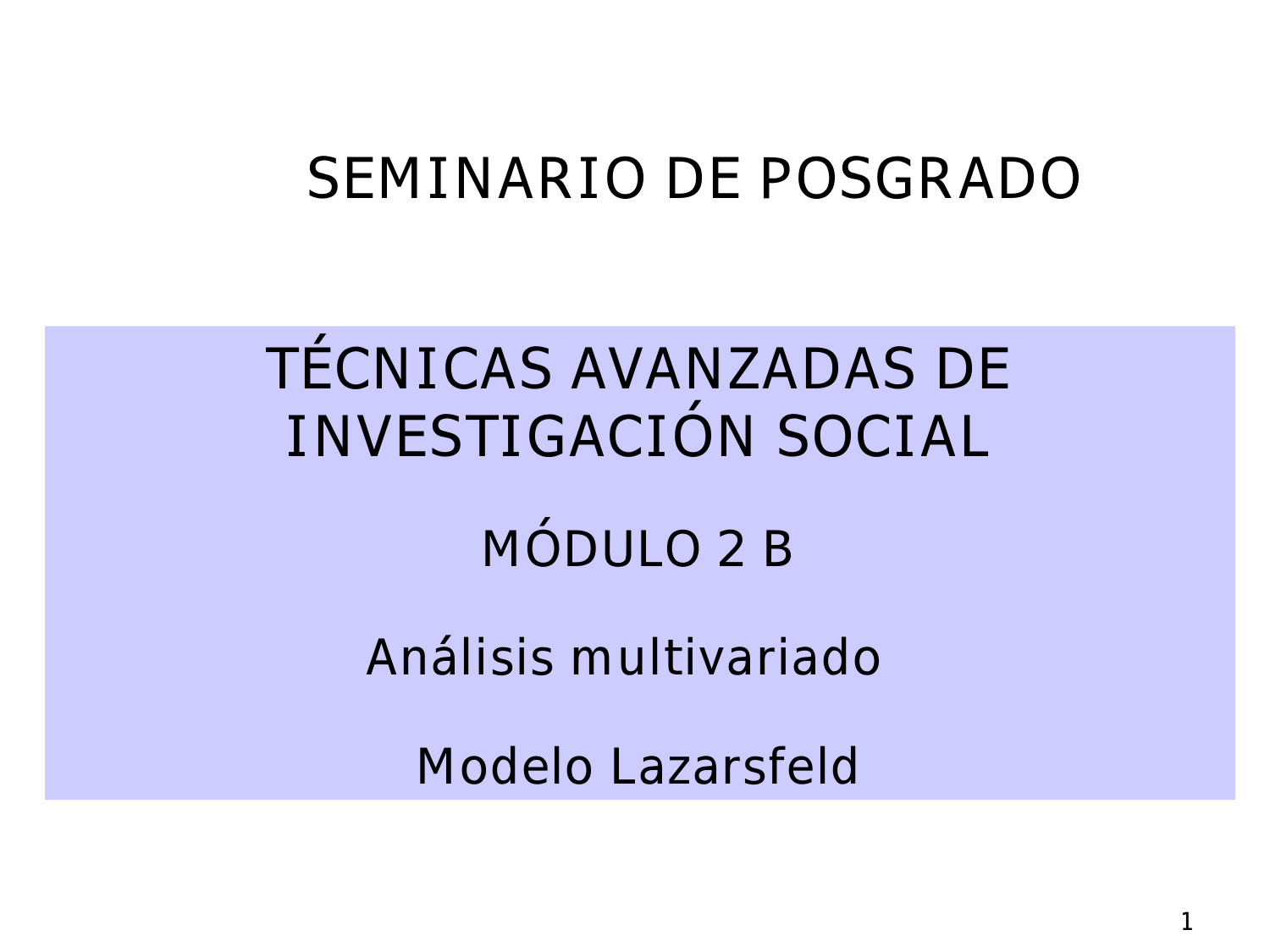

SEMINARIO DE POSGRADO
TÉCNICAS AVANZADAS DE INVESTIGACIÓN SOCIAL
MÓDULO 2 B
Análisis multivariado
Modelo Lazarsfeld
1